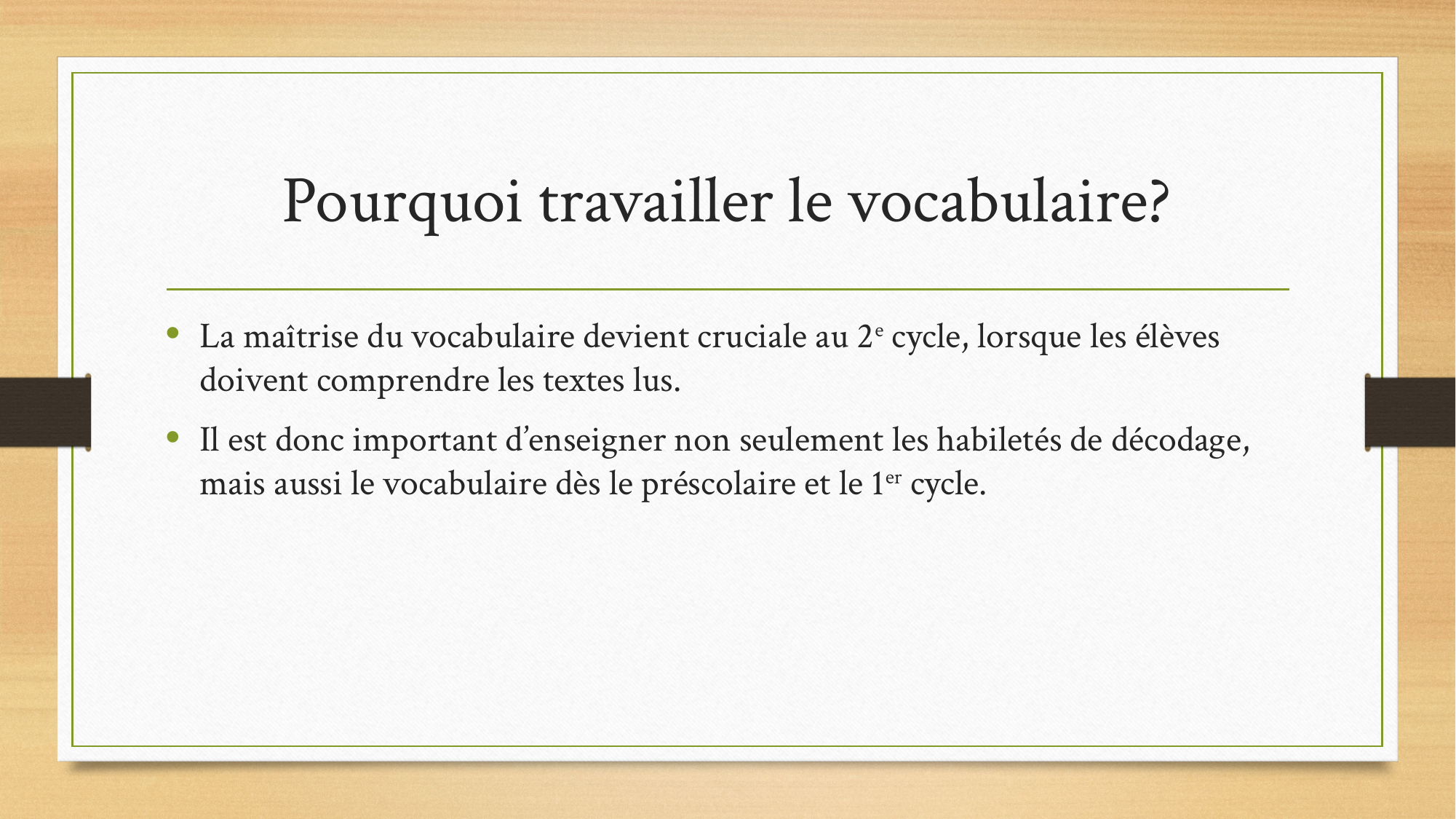

# Pourquoi travailler le vocabulaire?
La maîtrise du vocabulaire devient cruciale au 2e cycle, lorsque les élèves doivent comprendre les textes lus.
Il est donc important d’enseigner non seulement les habiletés de décodage, mais aussi le vocabulaire dès le préscolaire et le 1er cycle.